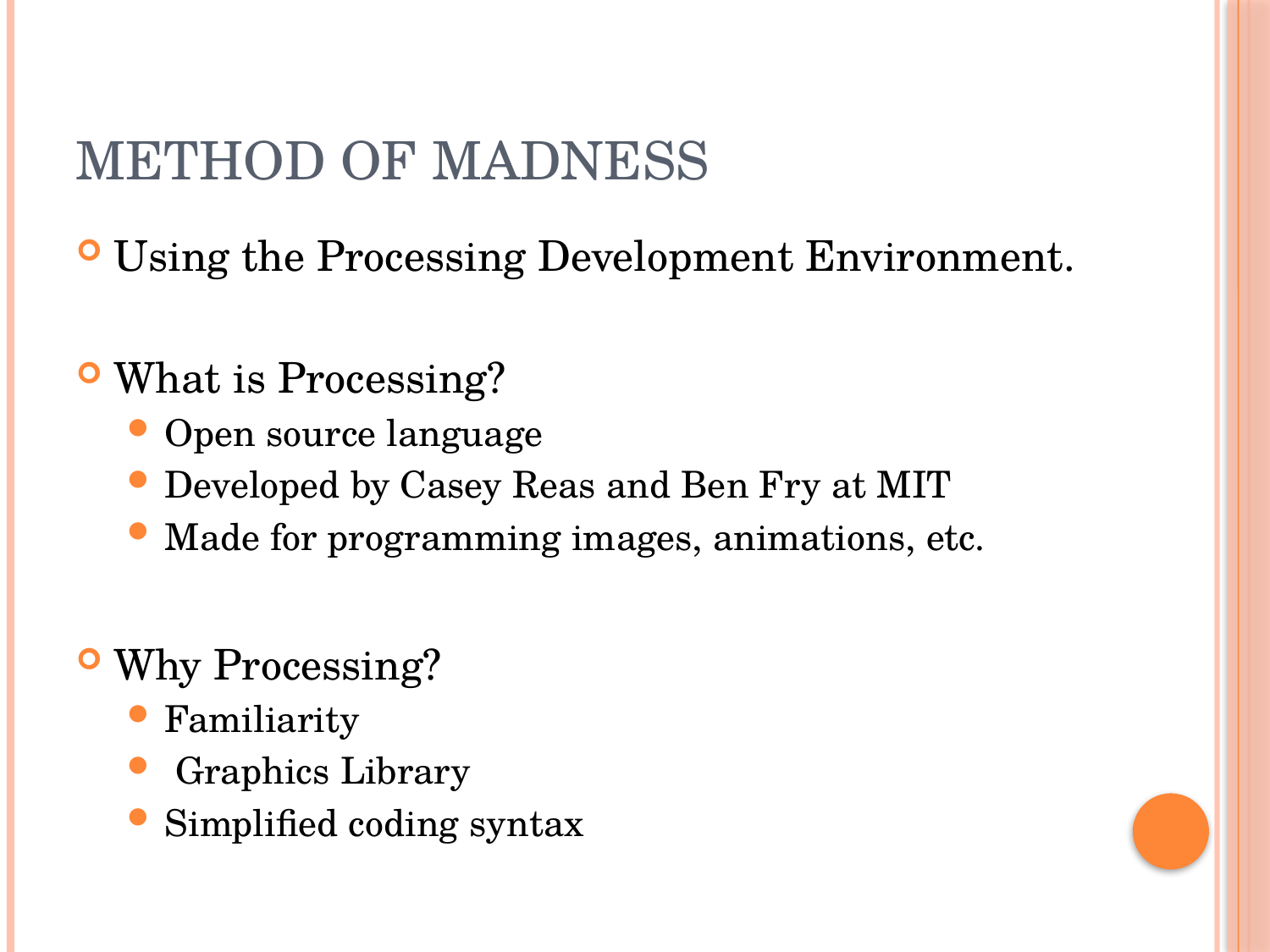

# Method of Madness
Using the Processing Development Environment.

What is Processing?
Open source language
Developed by Casey Reas and Ben Fry at MIT
Made for programming images, animations, etc.

Why Processing?
Familiarity
 Graphics Library
Simplified coding syntax